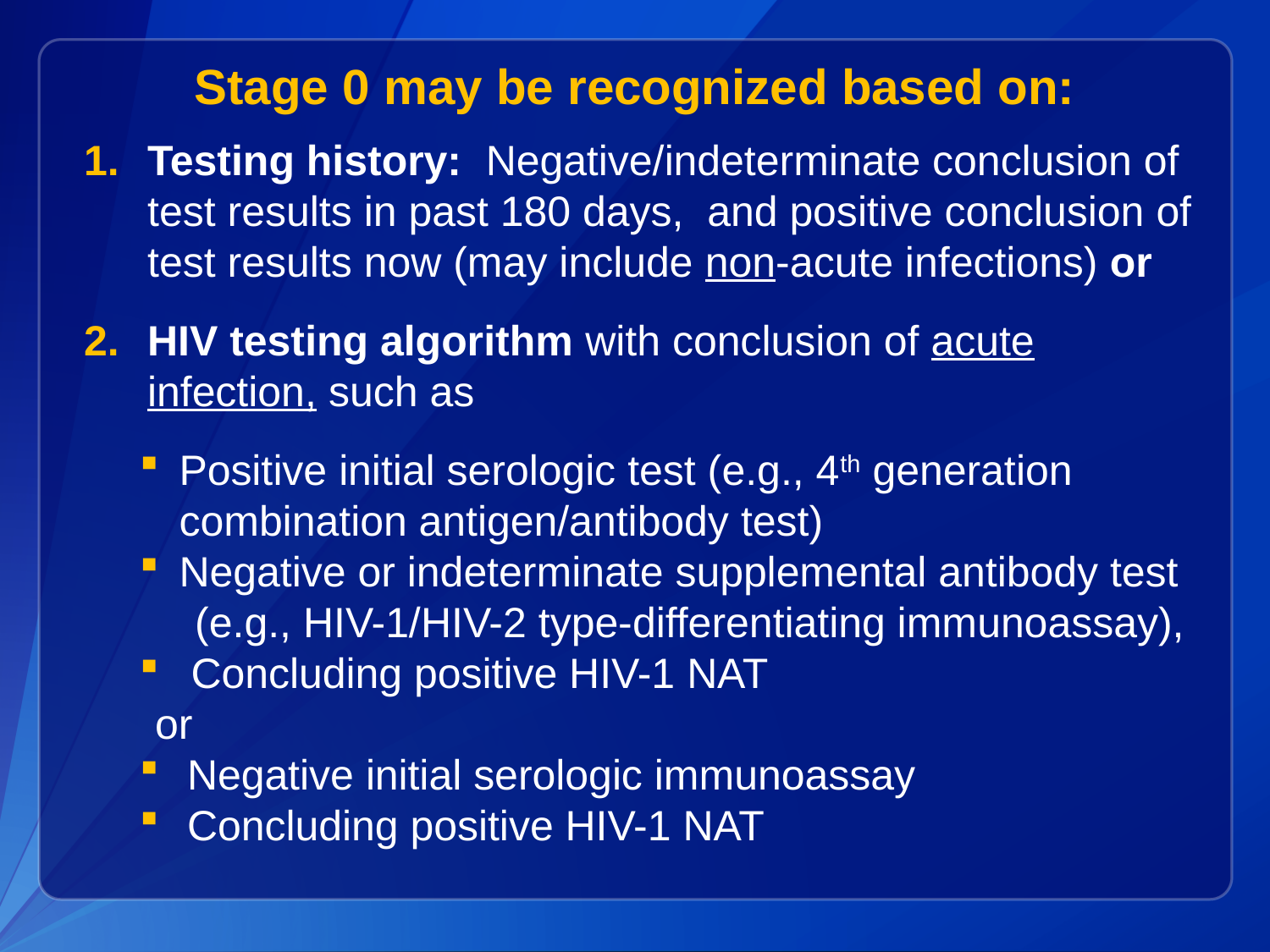

# Stage 0 may be recognized based on:
Testing history:  Negative/indeterminate conclusion of test results in past 180 days,  and positive conclusion of test results now (may include non-acute infections) or

HIV testing algorithm with conclusion of acute infection, such as

Positive initial serologic test (e.g., 4th generation combination antigen/antibody test)
Negative or indeterminate supplemental antibody test
    (e.g., HIV-1/HIV-2 type-differentiating immunoassay),
 Concluding positive HIV-1 NAT
      or
Negative initial serologic immunoassay
Concluding positive HIV-1 NAT